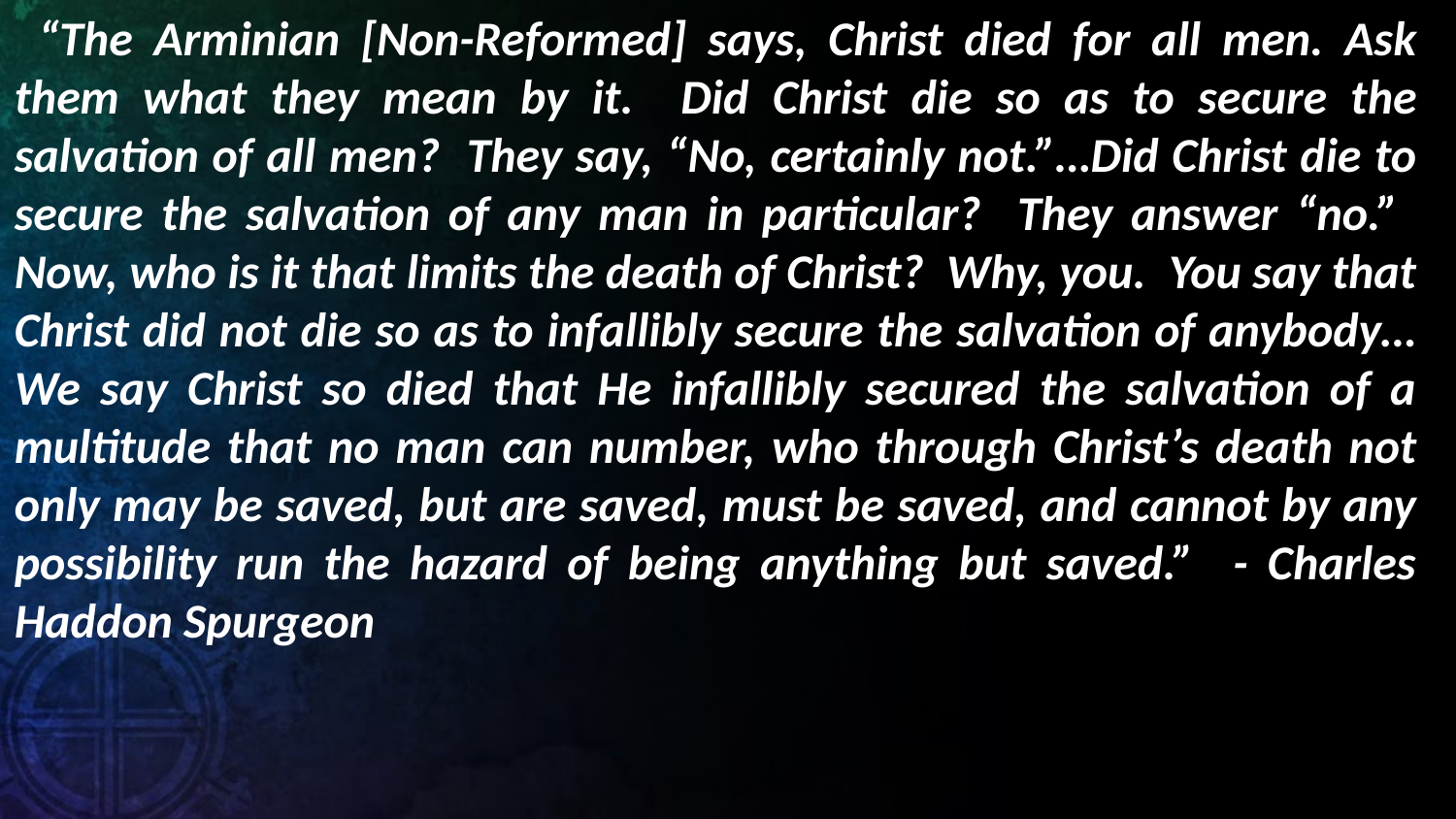

“The Arminian [Non-Reformed] says, Christ died for all men. Ask them what they mean by it.  Did Christ die so as to secure the salvation of all men?  They say, “No, certainly not.”…Did Christ die to secure the salvation of any man in particular?  They answer “no.”  Now, who is it that limits the death of Christ?  Why, you.  You say that Christ did not die so as to infallibly secure the salvation of anybody…We say Christ so died that He infallibly secured the salvation of a multitude that no man can number, who through Christ’s death not only may be saved, but are saved, must be saved, and cannot by any possibility run the hazard of being anything but saved.”  - Charles Haddon Spurgeon